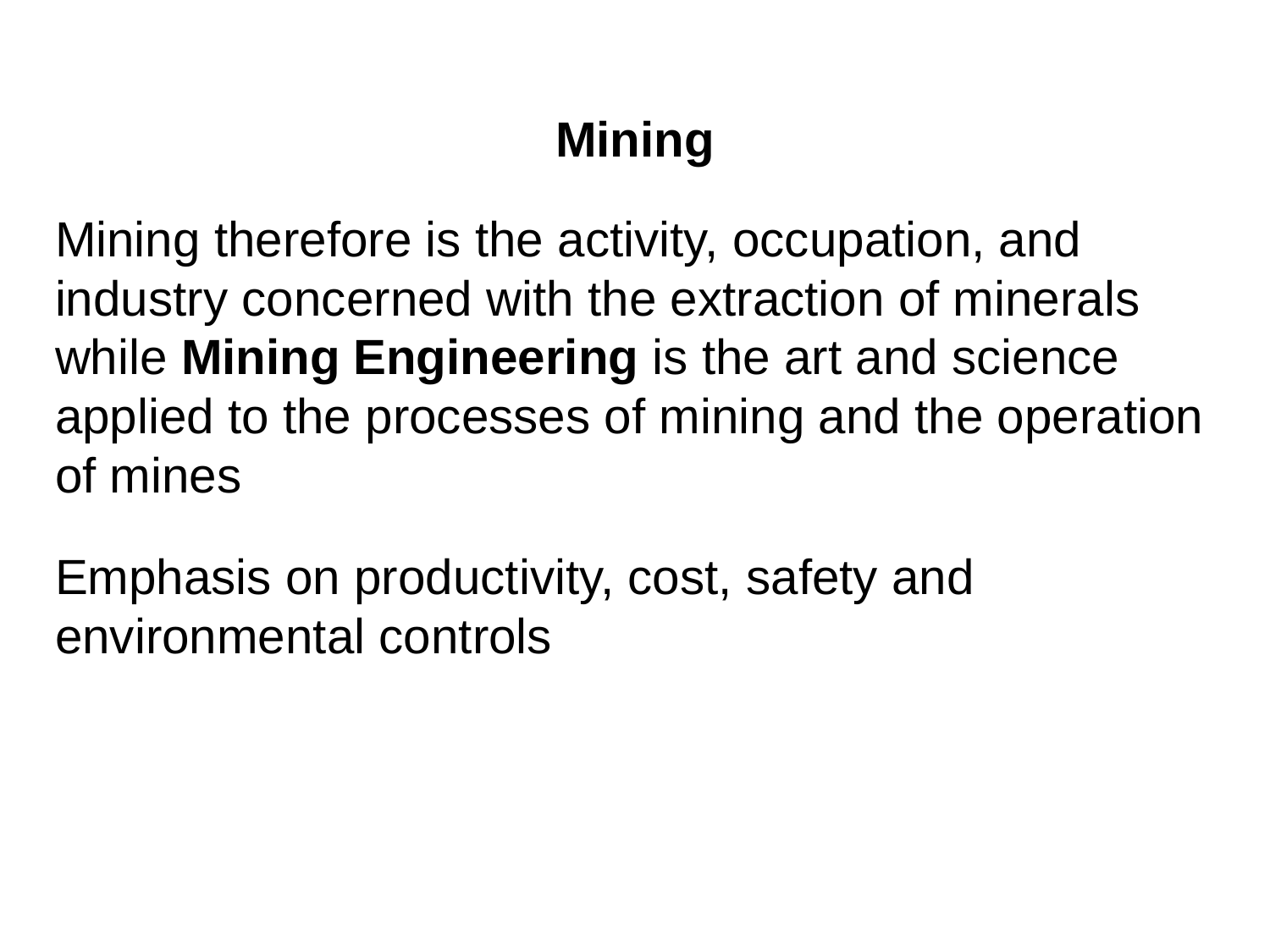

# Mining
Mining therefore is the activity, occupation, and industry concerned with the extraction of minerals while Mining Engineering is the art and science applied to the processes of mining and the operation of mines

Emphasis on productivity, cost, safety and environmental controls